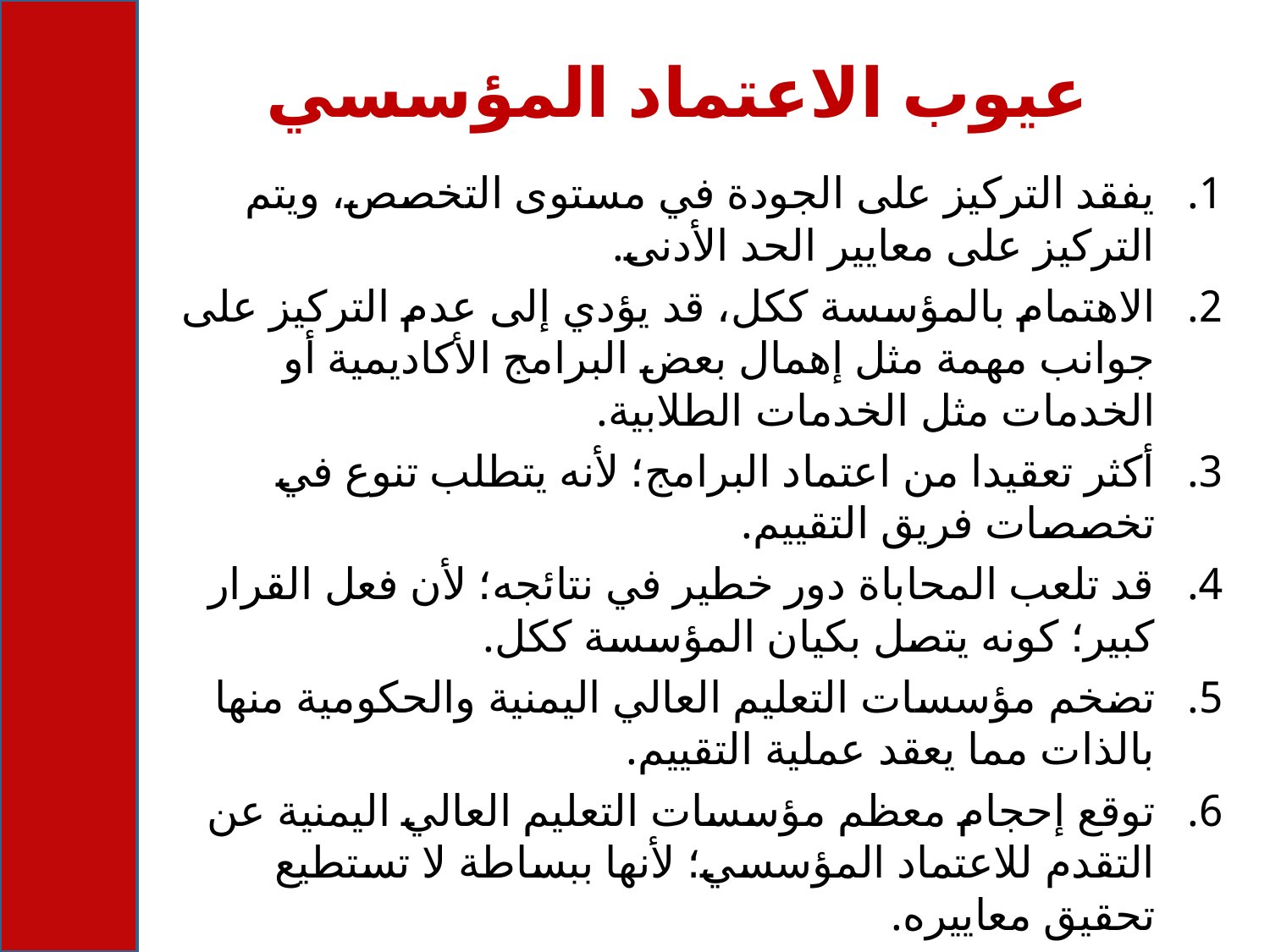

# عيوب الاعتماد المؤسسي
يفقد التركيز على الجودة في مستوى التخصص، ويتم التركيز على معايير الحد الأدنى.
الاهتمام بالمؤسسة ككل، قد يؤدي إلى عدم التركيز على جوانب مهمة مثل إهمال بعض البرامج الأكاديمية أو الخدمات مثل الخدمات الطلابية.
أكثر تعقيدا من اعتماد البرامج؛ لأنه يتطلب تنوع في تخصصات فريق التقييم.
قد تلعب المحاباة دور خطير في نتائجه؛ لأن فعل القرار كبير؛ كونه يتصل بكيان المؤسسة ككل.
تضخم مؤسسات التعليم العالي اليمنية والحكومية منها بالذات مما يعقد عملية التقييم.
توقع إحجام معظم مؤسسات التعليم العالي اليمنية عن التقدم للاعتماد المؤسسي؛ لأنها ببساطة لا تستطيع تحقيق معاييره.